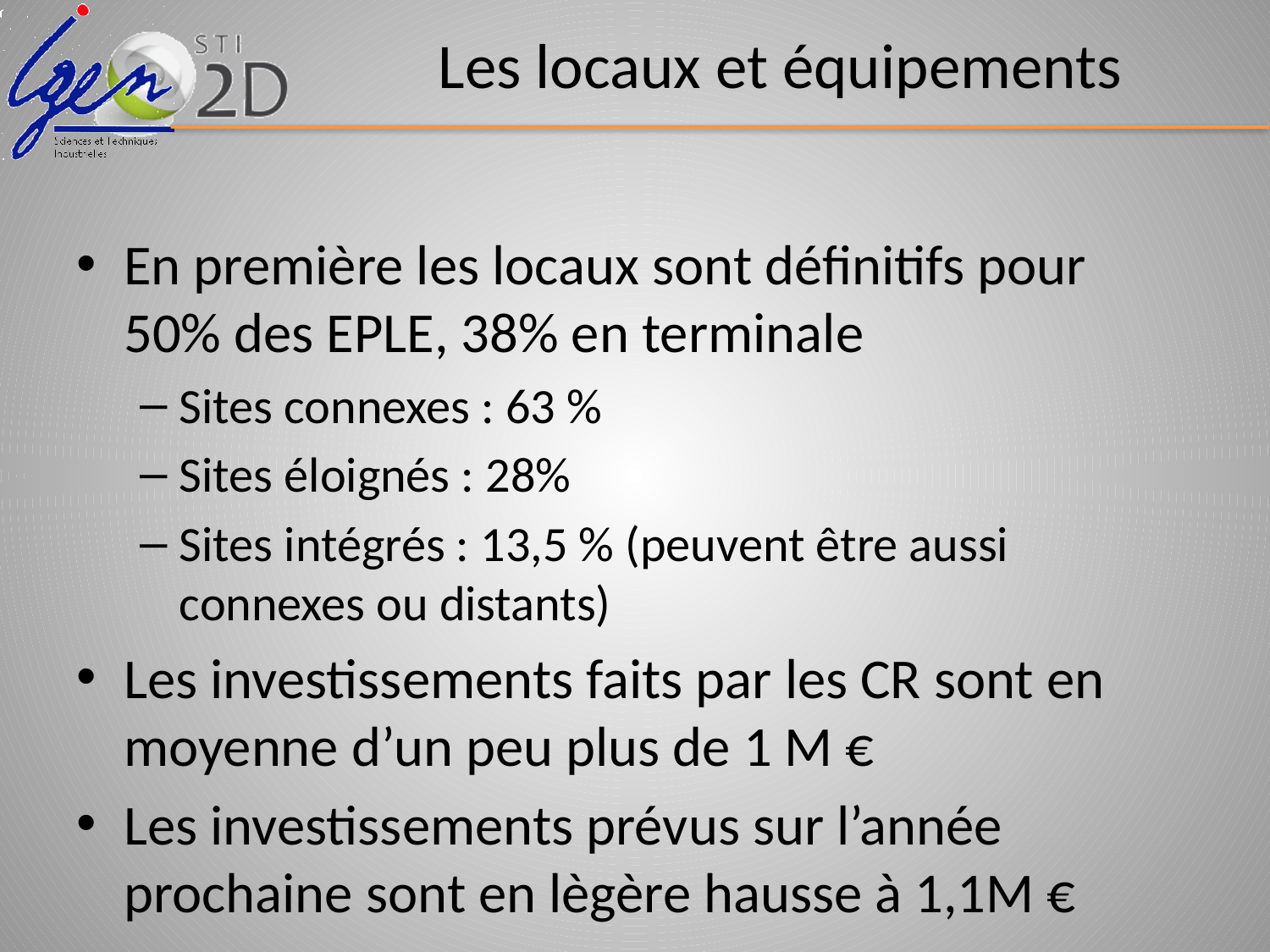

# Les locaux et équipements
En première les locaux sont définitifs pour 50% des EPLE, 38% en terminale
Sites connexes : 63 %
Sites éloignés : 28%
Sites intégrés : 13,5 % (peuvent être aussi connexes ou distants)
Les investissements faits par les CR sont en moyenne d’un peu plus de 1 M €
Les investissements prévus sur l’année prochaine sont en lègère hausse à 1,1M €